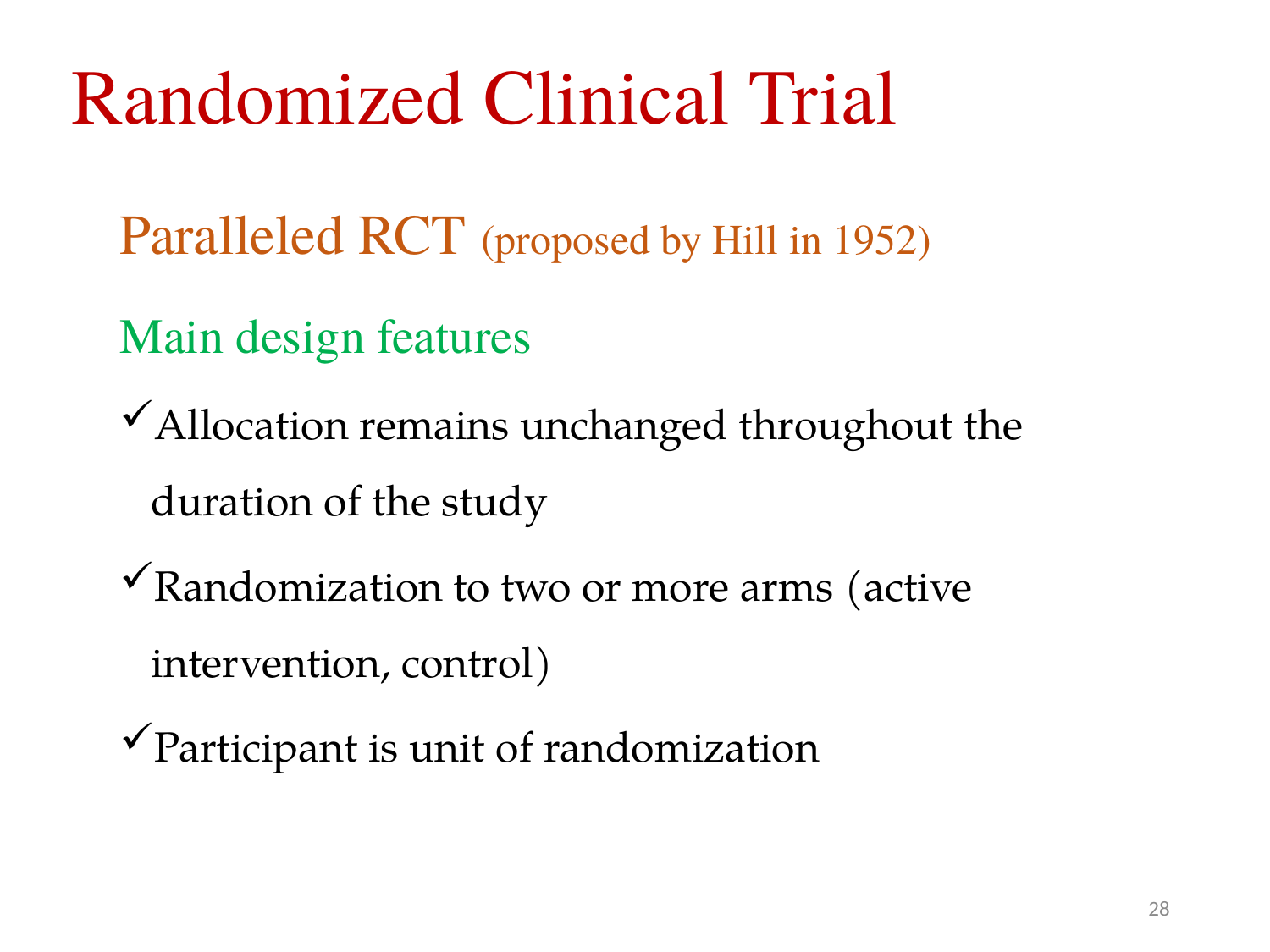

Randomized Clinical Trial

Paralleled RCT (proposed by Hill in 1952)
Main design features
Allocation remains unchanged throughout the duration of the study
Randomization to two or more arms (active intervention, control)
Participant is unit of randomization
28